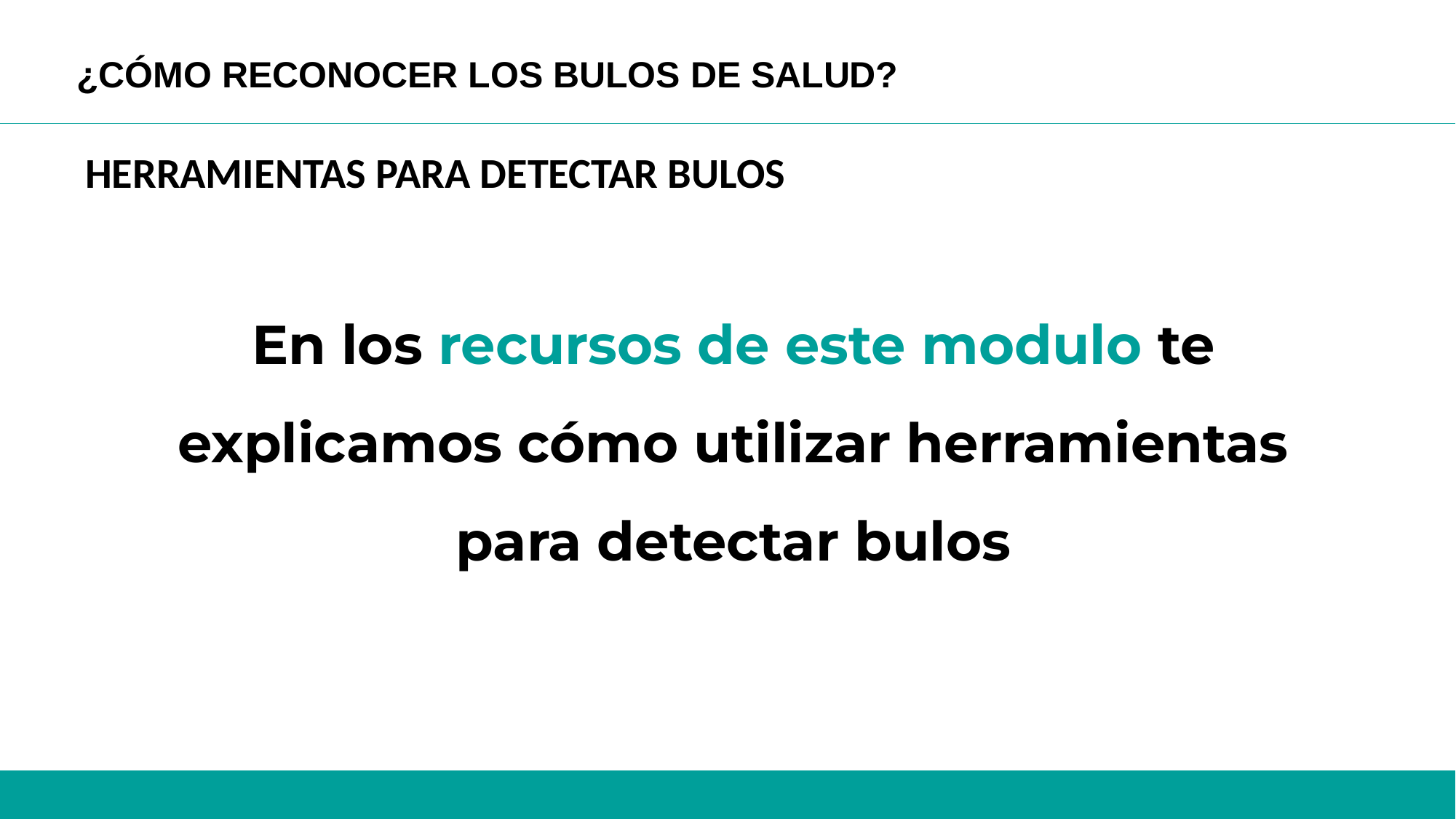

¿CÓMO RECONOCER LOS BULOS DE SALUD?
HERRAMIENTAS PARA DETECTAR BULOS
En los recursos de este modulo te explicamos cómo utilizar herramientas para detectar bulos